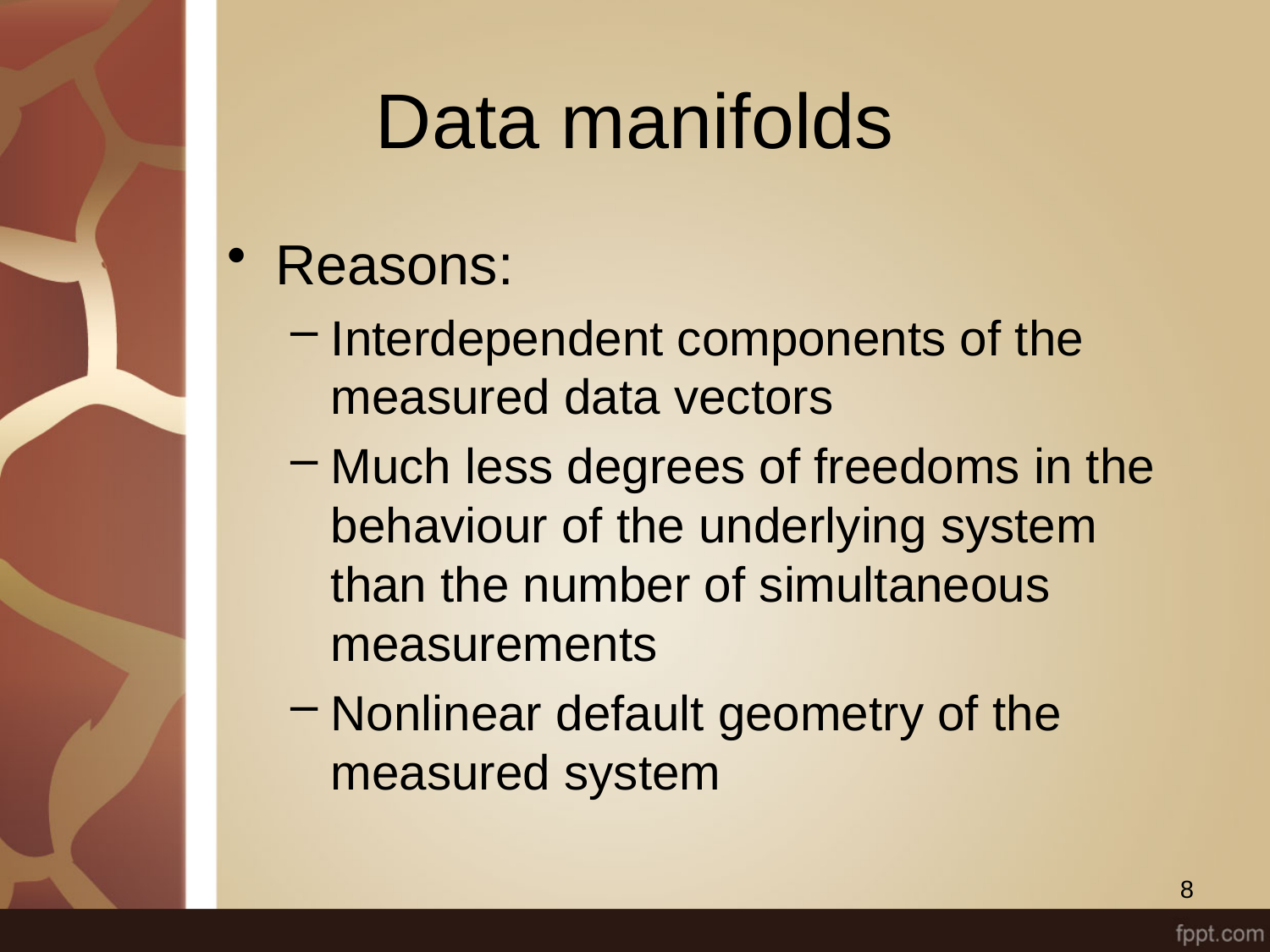

# Data manifolds
Reasons:
Interdependent components of the measured data vectors
Much less degrees of freedoms in the behaviour of the underlying system than the number of simultaneous measurements
Nonlinear default geometry of the measured system
8